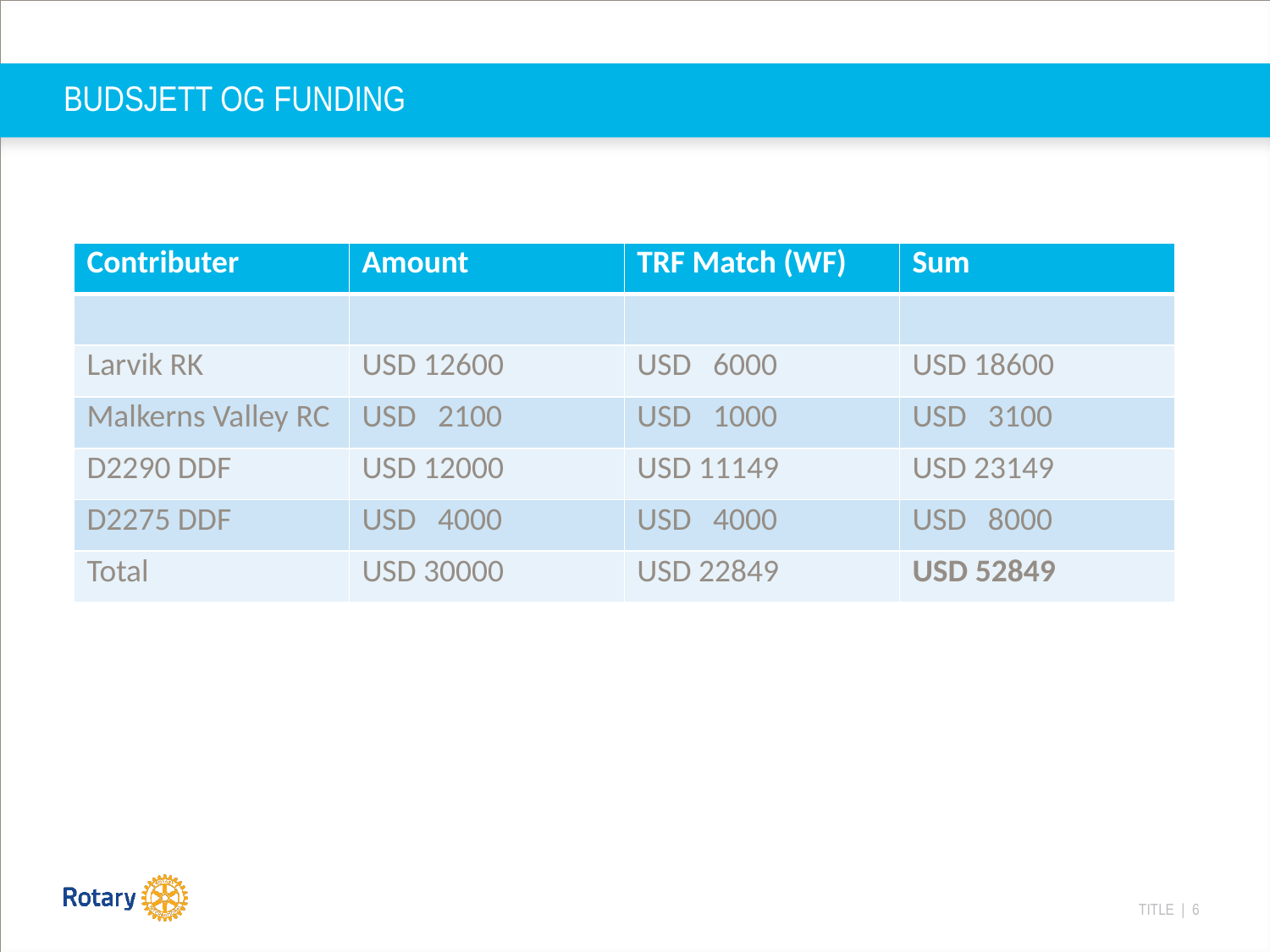

# BUDSJETT OG FUNDING
SOS Barnebyer
| Contributer | Amount | TRF Match (WF) | Sum |
| --- | --- | --- | --- |
|  |  |  |  |
| Larvik RK | USD 12600 | USD 6000 | USD 18600 |
| Malkerns Valley RC | USD 2100 | USD 1000 | USD 3100 |
| D2290 DDF | USD 12000 | USD 11149 | USD 23149 |
| D2275 DDF | USD 4000 | USD 4000 | USD 8000 |
| Total | USD 30000 | USD 22849 | USD 52849 |
Idrettsplass
St. Paul’s Catholic Primary School
Jordbruk